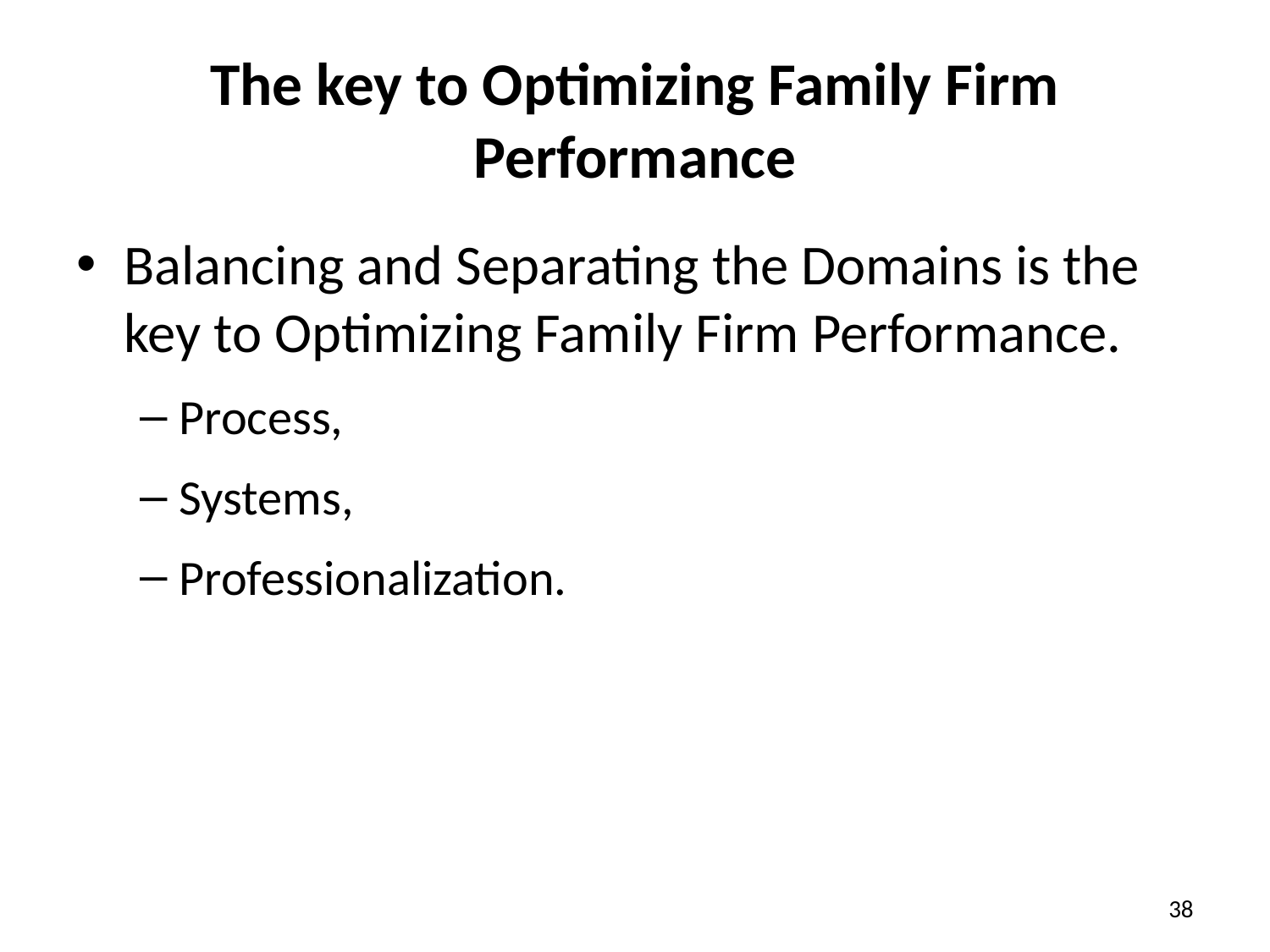

# The key to Optimizing Family Firm Performance
Balancing and Separating the Domains is the key to Optimizing Family Firm Performance.
Process,
Systems,
Professionalization.

38